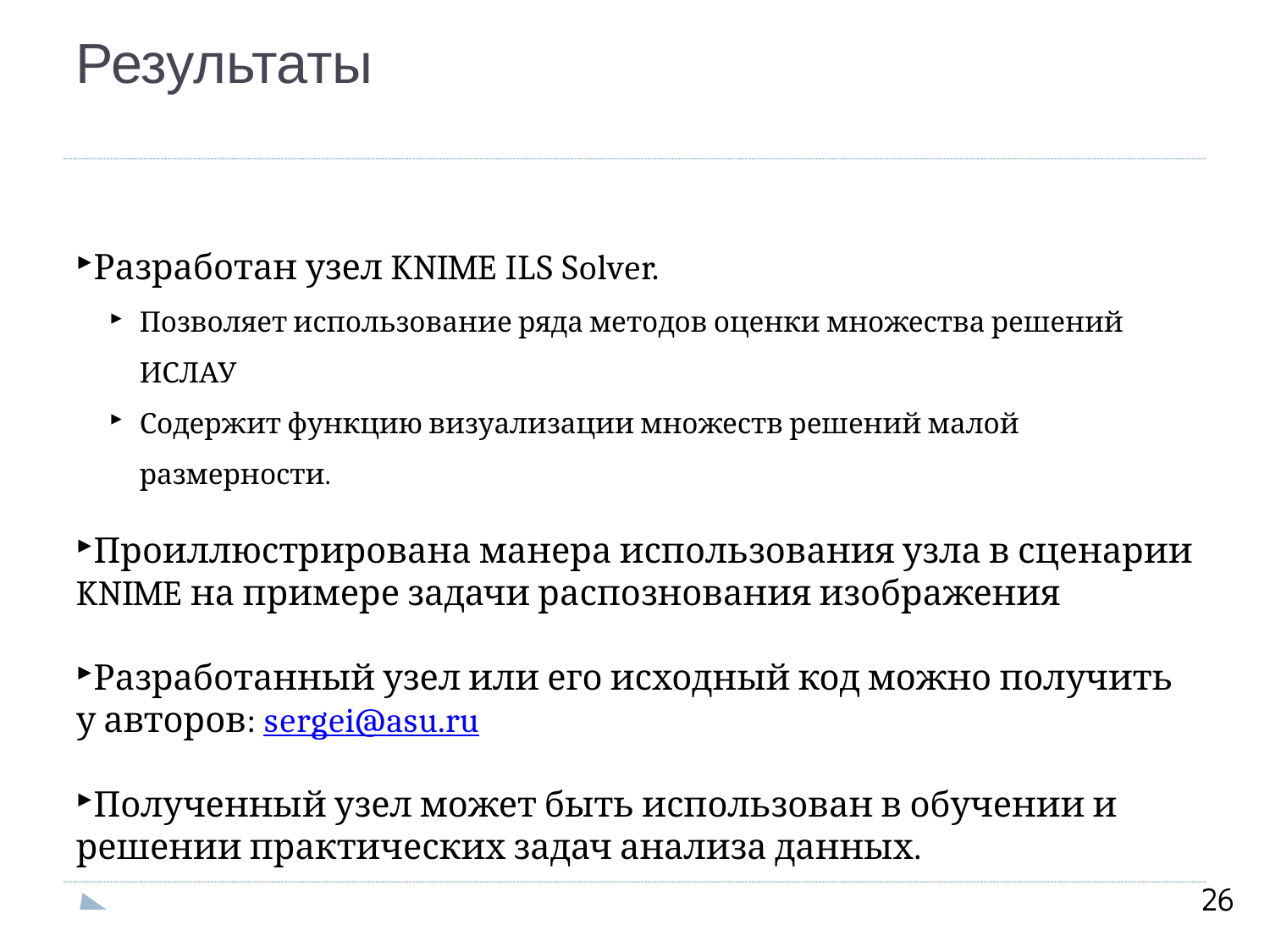

Результаты
Разработан узел KNIME ILS Solver.
Позволяет использование ряда методов оценки множества решений ИСЛАУ
Содержит функцию визуализации множеств решений малой размерности.

Проиллюстрирована манера использования узла в сценарии KNIME на примере задачи распознования изображения

Разработанный узел или его исходный код можно получить у авторов: sergei@asu.ru

Полученный узел может быть использован в обучении и решении практических задач анализа данных.

26